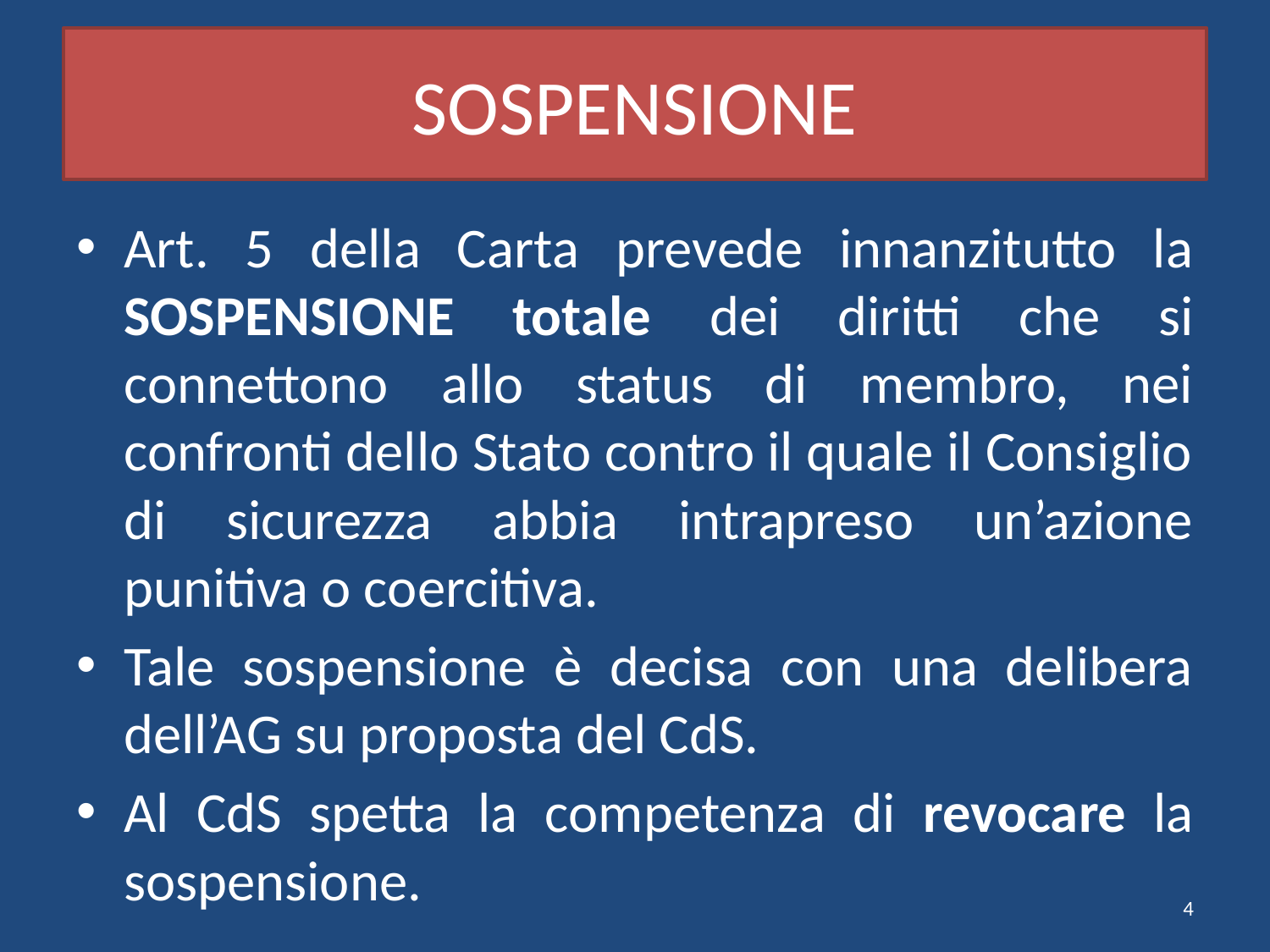

# SOSPENSIONE
Art. 5 della Carta prevede innanzitutto la SOSPENSIONE totale dei diritti che si connettono allo status di membro, nei confronti dello Stato contro il quale il Consiglio di sicurezza abbia intrapreso un’azione punitiva o coercitiva.
Tale sospensione è decisa con una delibera dell’AG su proposta del CdS.
Al CdS spetta la competenza di revocare la sospensione.

4